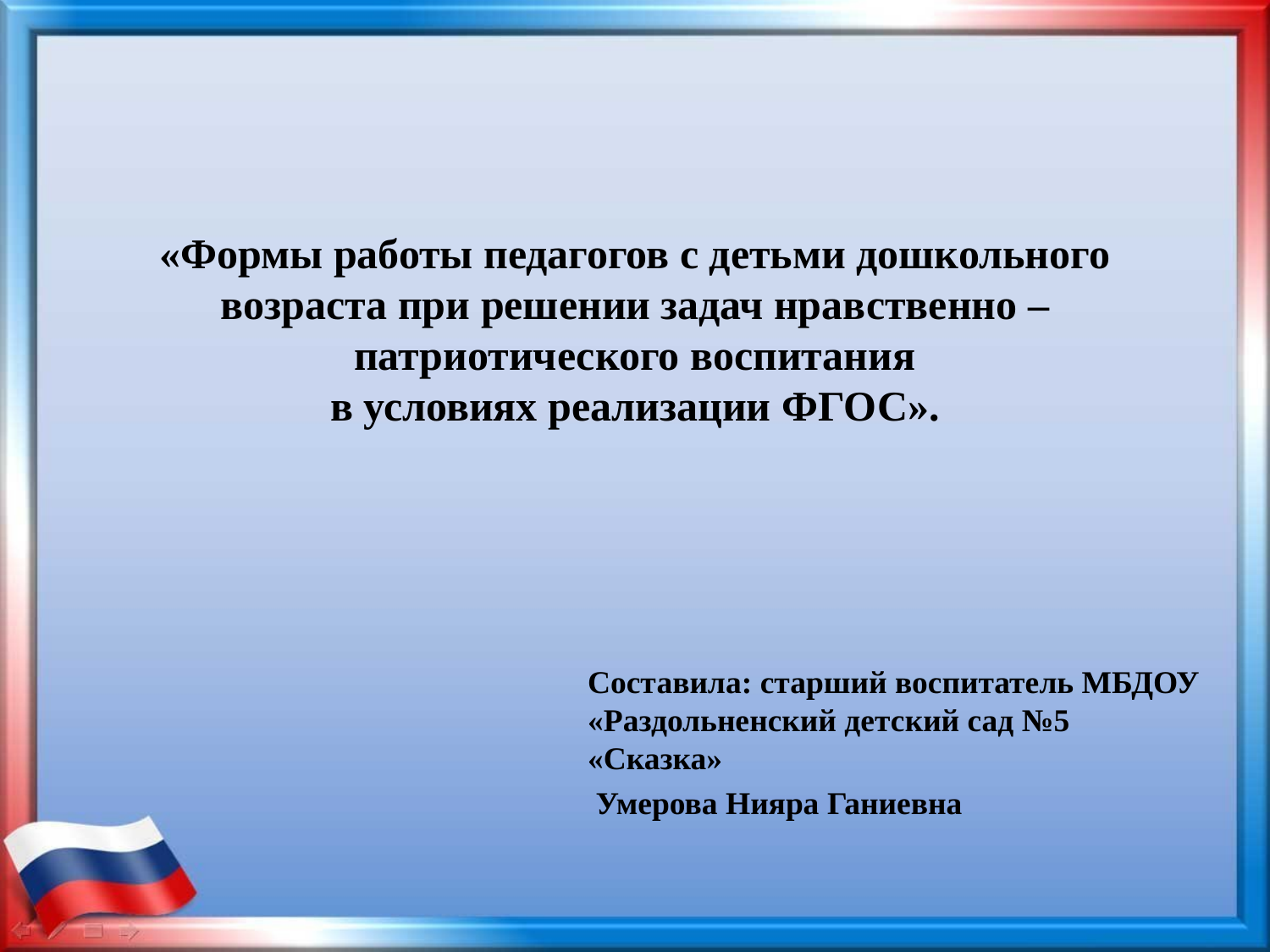

# «Формы работы педагогов с детьми дошкольного возраста при решении задач нравственно – патриотического воспитания в условиях реализации ФГОС».
Составила: старший воспитатель МБДОУ «Раздольненский детский сад №5 «Сказка»
 Умерова Нияра Ганиевна